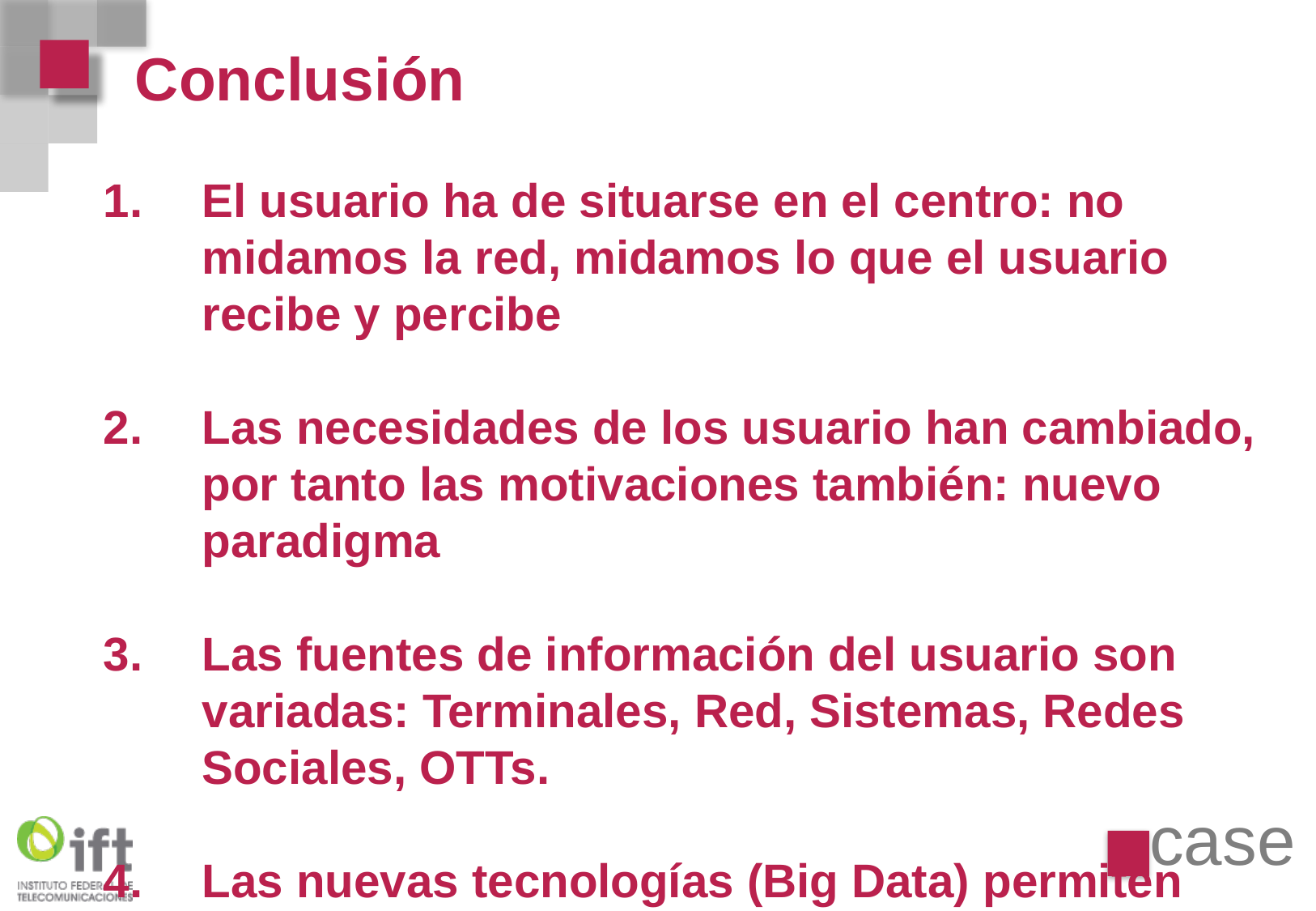

Conclusión
El usuario ha de situarse en el centro: no midamos la red, midamos lo que el usuario recibe y percibe

Las necesidades de los usuario han cambiado, por tanto las motivaciones también: nuevo paradigma

Las fuentes de información del usuario son variadas: Terminales, Red, Sistemas, Redes Sociales, OTTs.

Las nuevas tecnologías (Big Data) permiten correlacionar esta información y sacar un alto valor de la misma

case